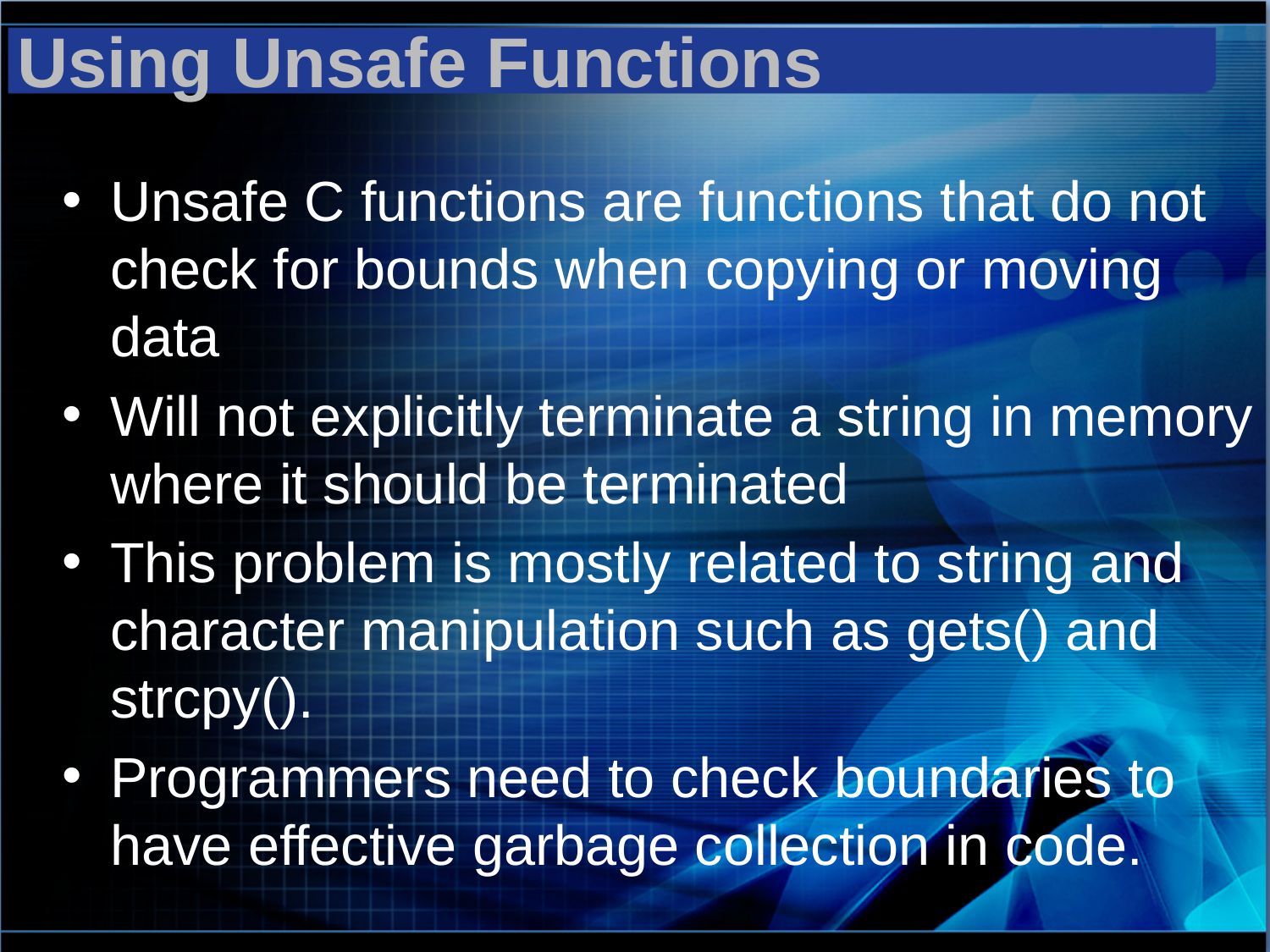

Using Unsafe Functions
Unsafe C functions are functions that do not check for bounds when copying or moving data
Will not explicitly terminate a string in memory where it should be terminated
This problem is mostly related to string and character manipulation such as gets() and strcpy().
Programmers need to check boundaries to have effective garbage collection in code.